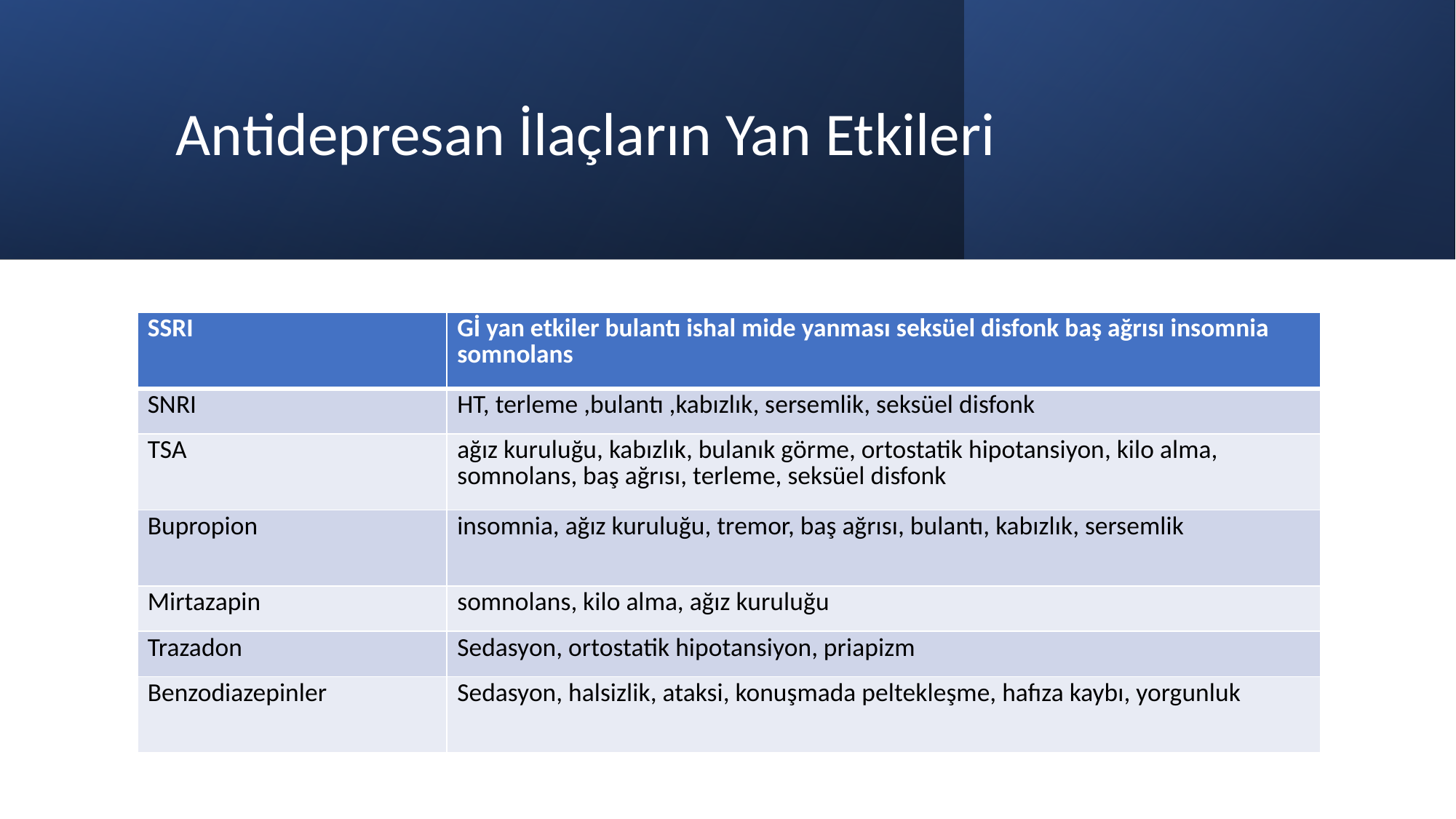

# Antidepresan İlaçların Yan Etkileri
| SSRI | Gİ yan etkiler bulantı ishal mide yanması seksüel disfonk baş ağrısı insomnia somnolans |
| --- | --- |
| SNRI | HT, terleme ,bulantı ,kabızlık, sersemlik, seksüel disfonk |
| TSA | ağız kuruluğu, kabızlık, bulanık görme, ortostatik hipotansiyon, kilo alma, somnolans, baş ağrısı, terleme, seksüel disfonk |
| Bupropion | insomnia, ağız kuruluğu, tremor, baş ağrısı, bulantı, kabızlık, sersemlik |
| Mirtazapin | somnolans, kilo alma, ağız kuruluğu |
| Trazadon | Sedasyon, ortostatik hipotansiyon, priapizm |
| Benzodiazepinler | Sedasyon, halsizlik, ataksi, konuşmada peltekleşme, hafıza kaybı, yorgunluk |